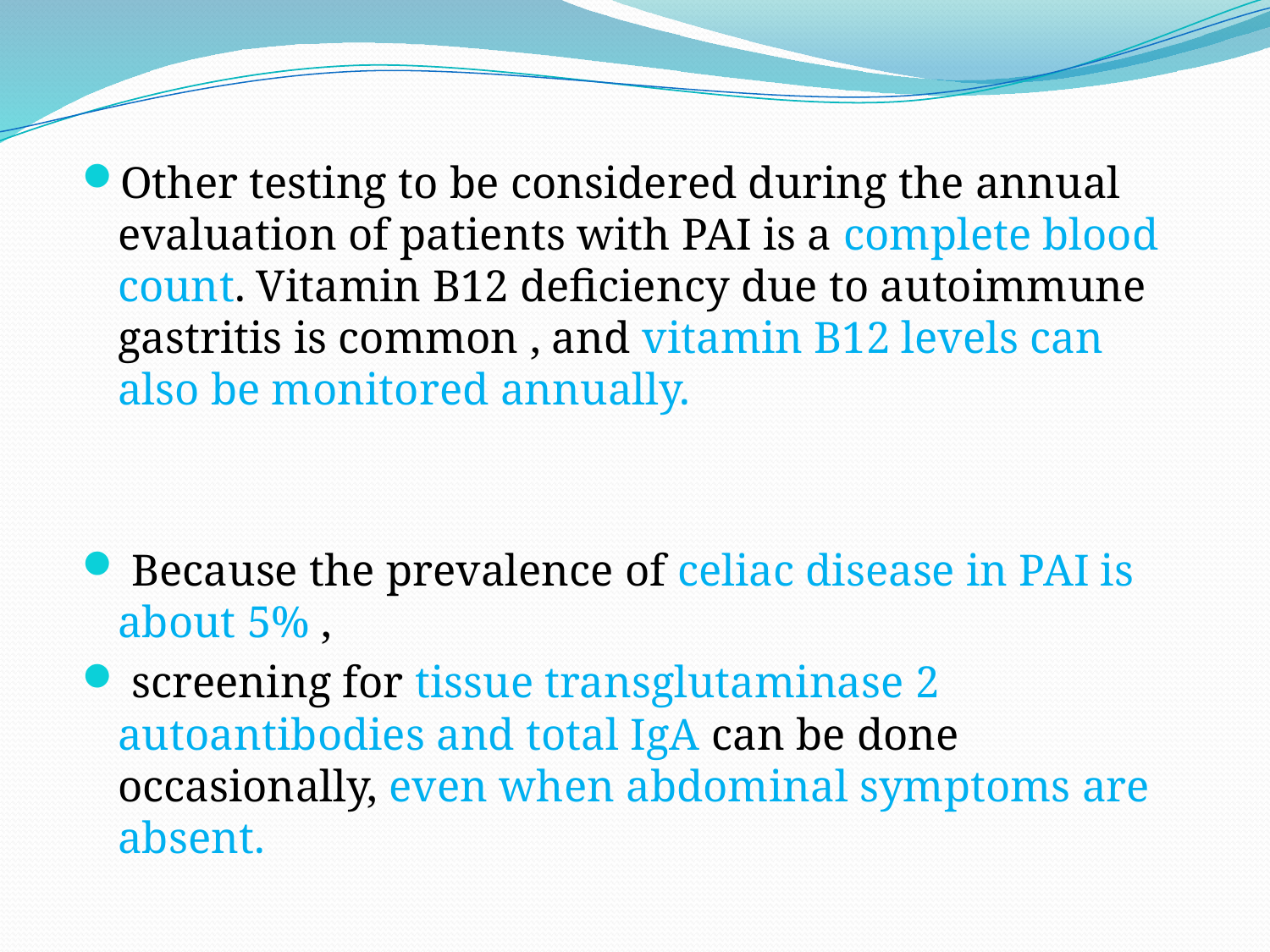

Other testing to be considered during the annual evaluation of patients with PAI is a complete blood count. Vitamin B12 deficiency due to autoimmune gastritis is common , and vitamin B12 levels can also be monitored annually.

 Because the prevalence of celiac disease in PAI is about 5% ,
 screening for tissue transglutaminase 2 autoantibodies and total IgA can be done occasionally, even when abdominal symptoms are absent.